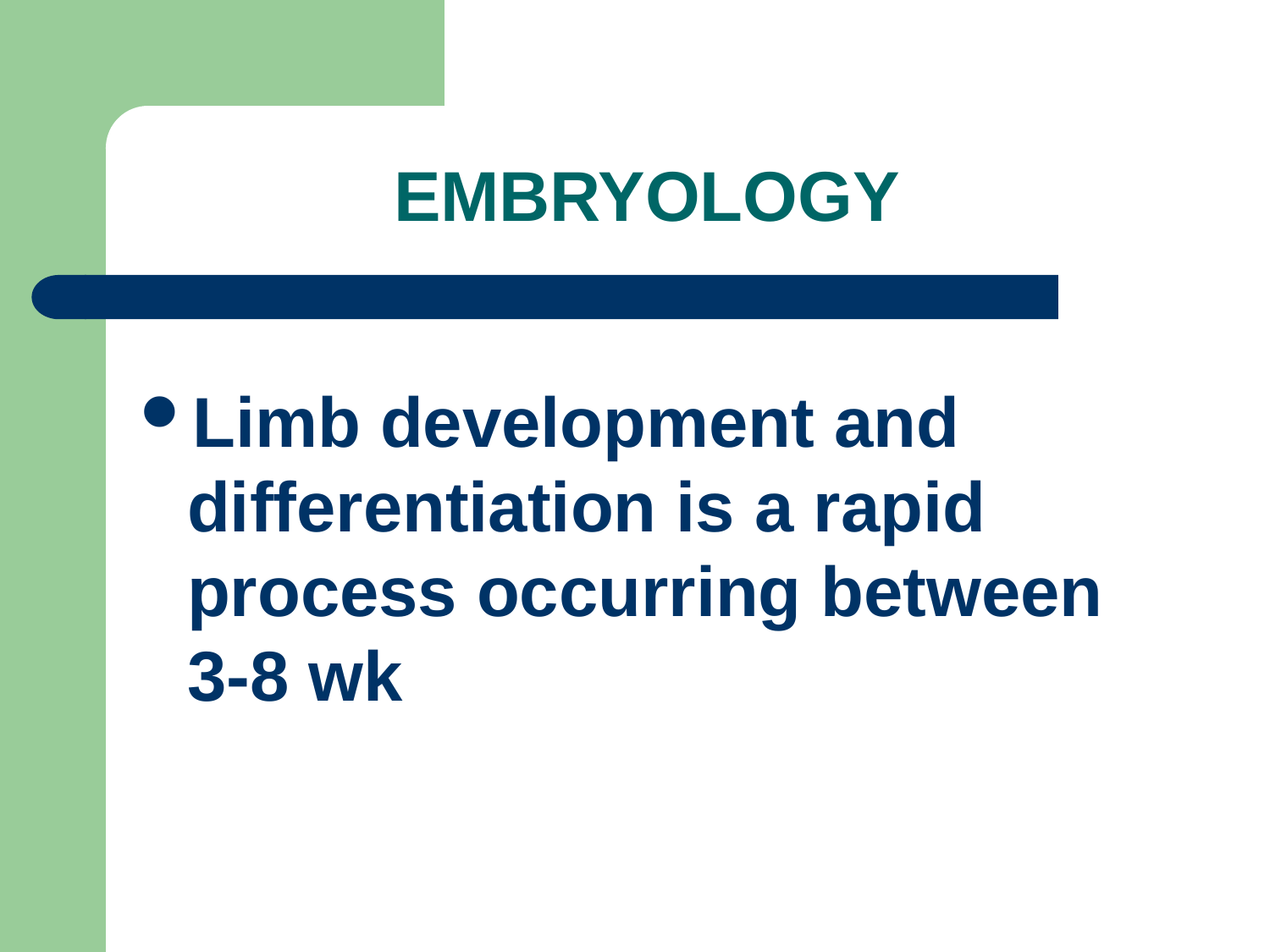

# EMBRYOLOGY
Limb development and differentiation is a rapid process occurring between	 3-8 wk